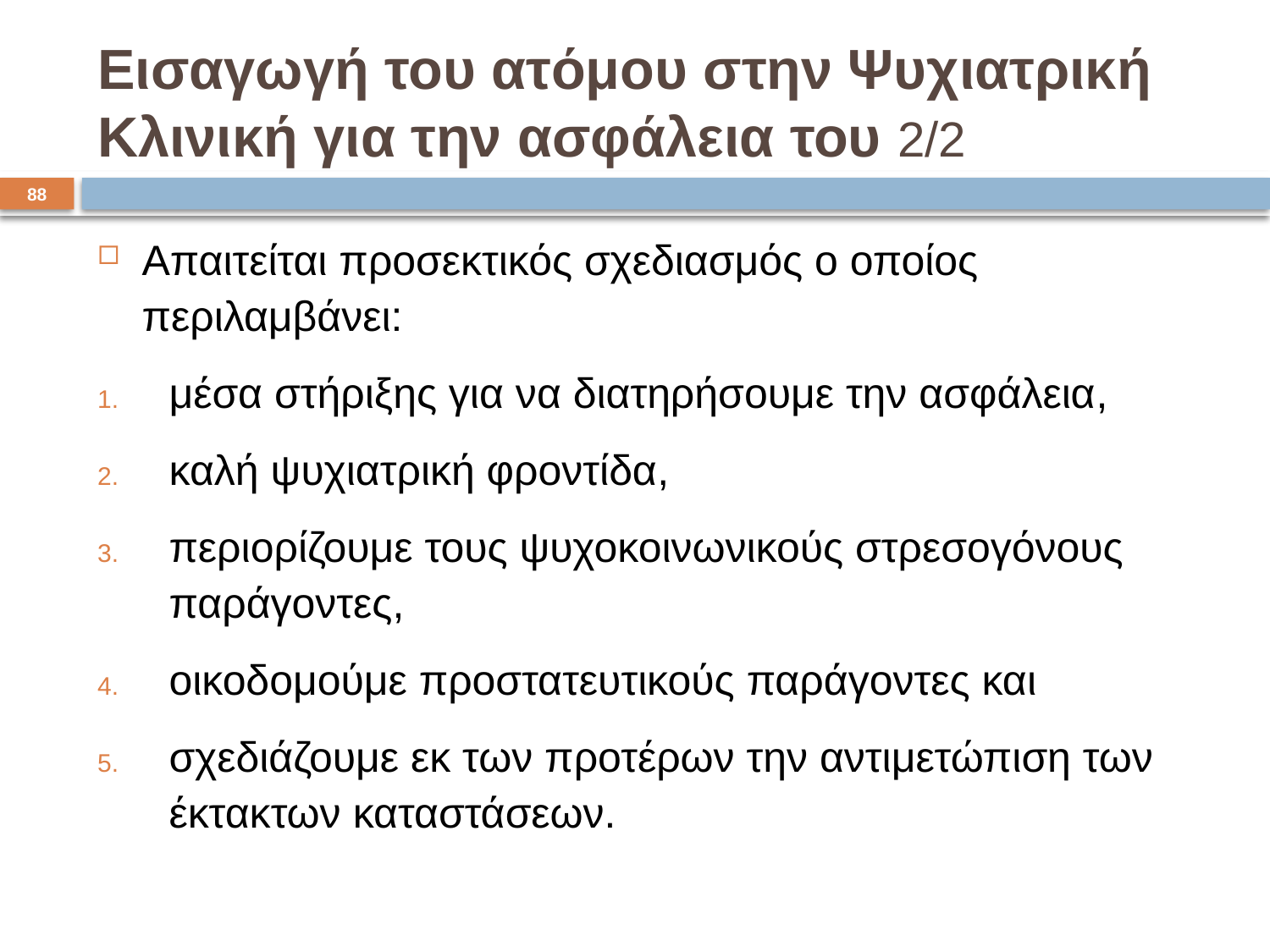

# Εισαγωγή του ατόμου στην Ψυχιατρική Κλινική για την ασφάλεια του 2/2
88
Απαιτείται προσεκτικός σχεδιασμός ο οποίος περιλαμβάνει:
μέσα στήριξης για να διατηρήσουμε την ασφάλεια,
καλή ψυχιατρική φροντίδα,
περιορίζουμε τους ψυχοκοινωνικούς στρεσογόνους παράγοντες,
οικοδομούμε προστατευτικούς παράγοντες και
σχεδιάζουμε εκ των προτέρων την αντιμετώπιση των έκτακτων καταστάσεων.